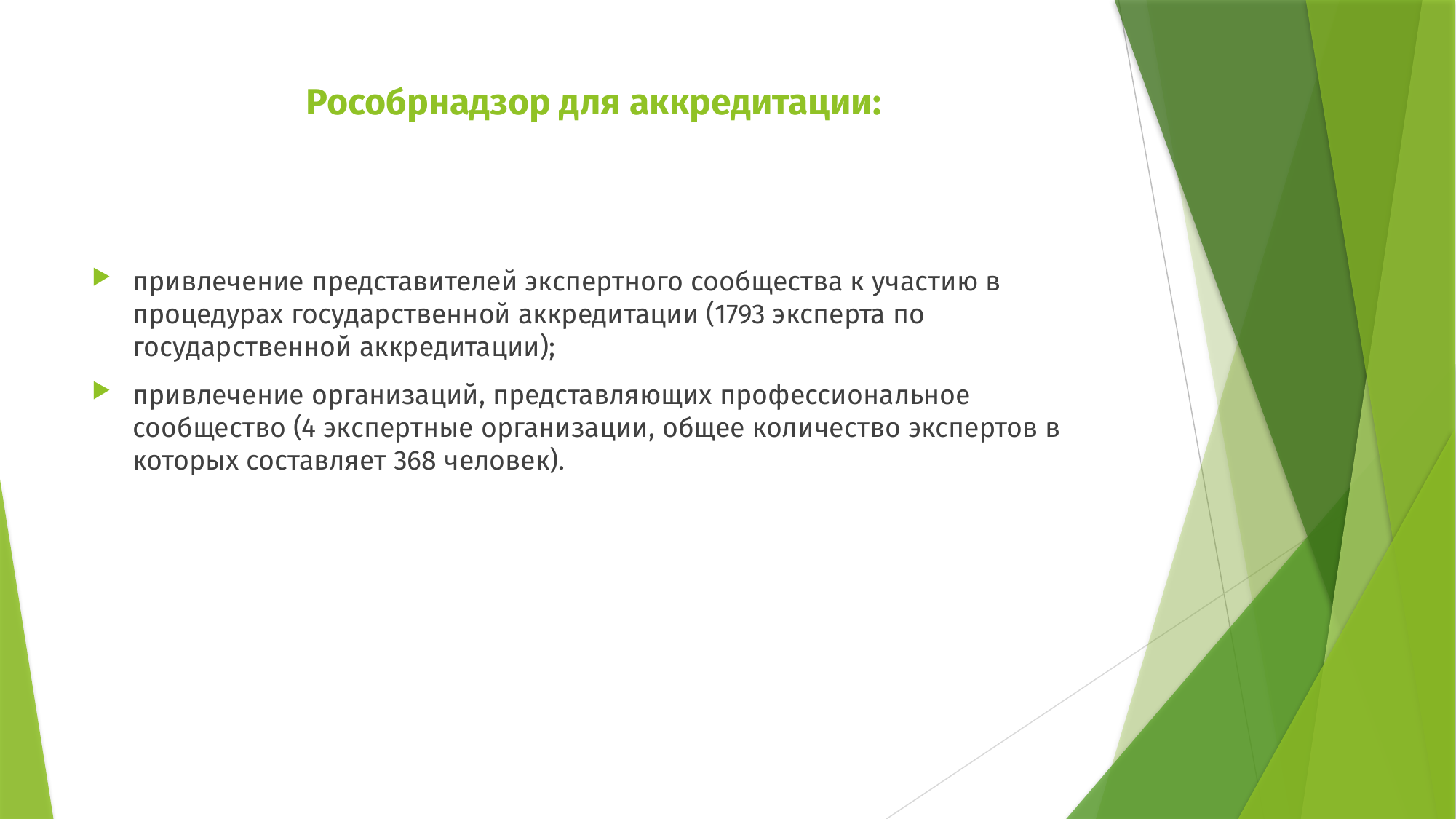

# Рособрнадзор для аккредитации:
привлечение представителей экспертного сообщества к участию в процедурах государственной аккредитации (1793 эксперта по государственной аккредитации);
привлечение организаций, представляющих профессиональное сообщество (4 экспертные организации, общее количество экспертов в которых составляет 368 человек).